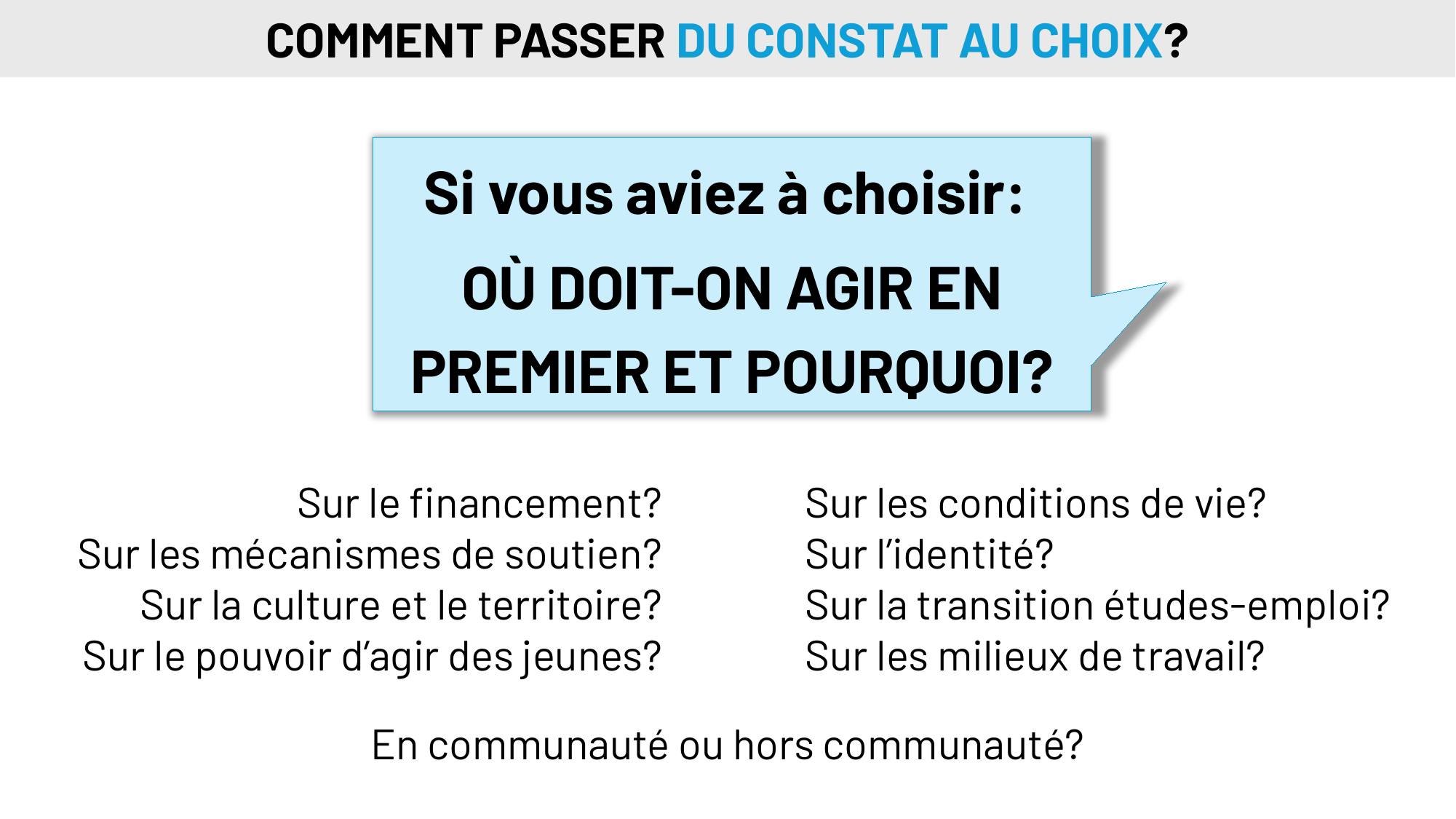

COMMENT PASSER DU CONSTAT AU CHOIX?
Si vous aviez à choisir:
OÙ DOIT-ON AGIR EN PREMIER ET POURQUOI?
Sur le financement?
Sur les mécanismes de soutien?
Sur la culture et le territoire?
Sur le pouvoir d’agir des jeunes?
Sur les conditions de vie?
Sur l’identité?
Sur la transition études-emploi?
Sur les milieux de travail?
En communauté ou hors communauté?